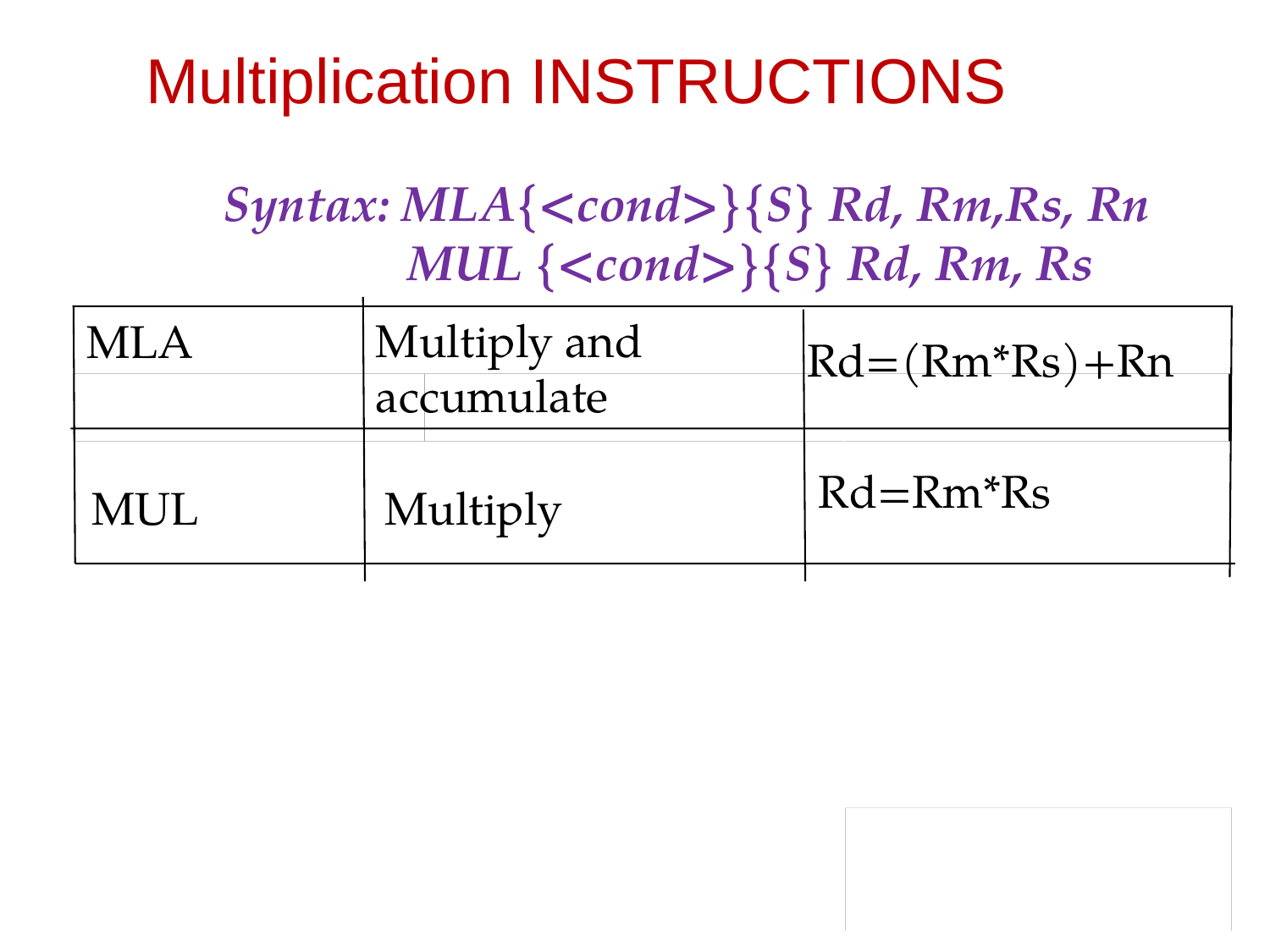

Multiplication INSTRUCTIONS
Syntax: MLA{<cond>}{S} Rd, Rm,Rs, Rn
               MUL {<cond>}{S} Rd, Rm, Rs

Multiply and accumulate
MLA
Rd=(Rm*Rs)+Rn

Rd=Rm*Rs
Multiply
MUL